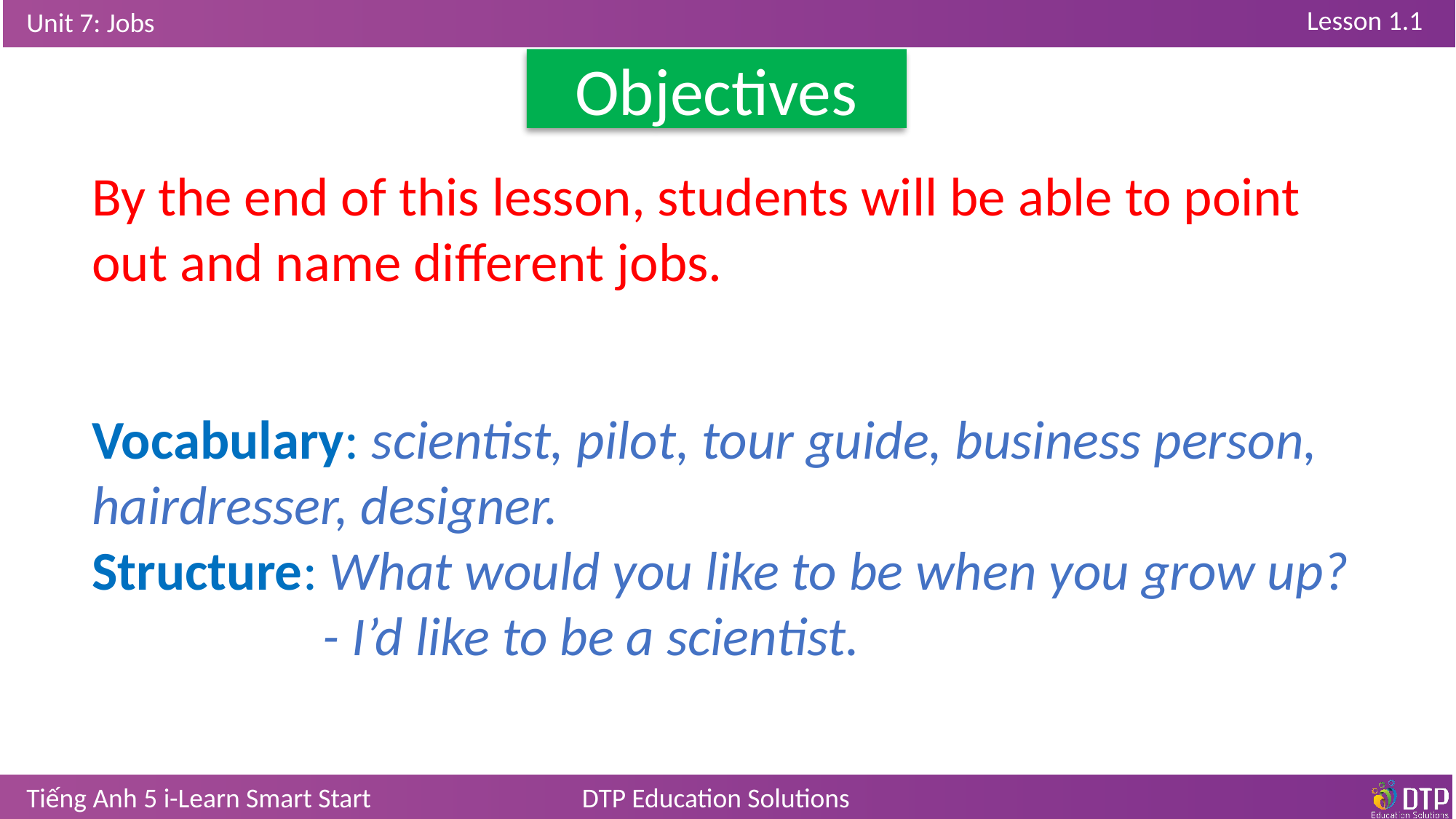

Objectives
By the end of this lesson, students will be able to point out and name different jobs.

Vocabulary: scientist, pilot, tour guide, business person, hairdresser, designer.
Structure: What would you like to be when you grow up?
		 - I’d like to be a scientist.